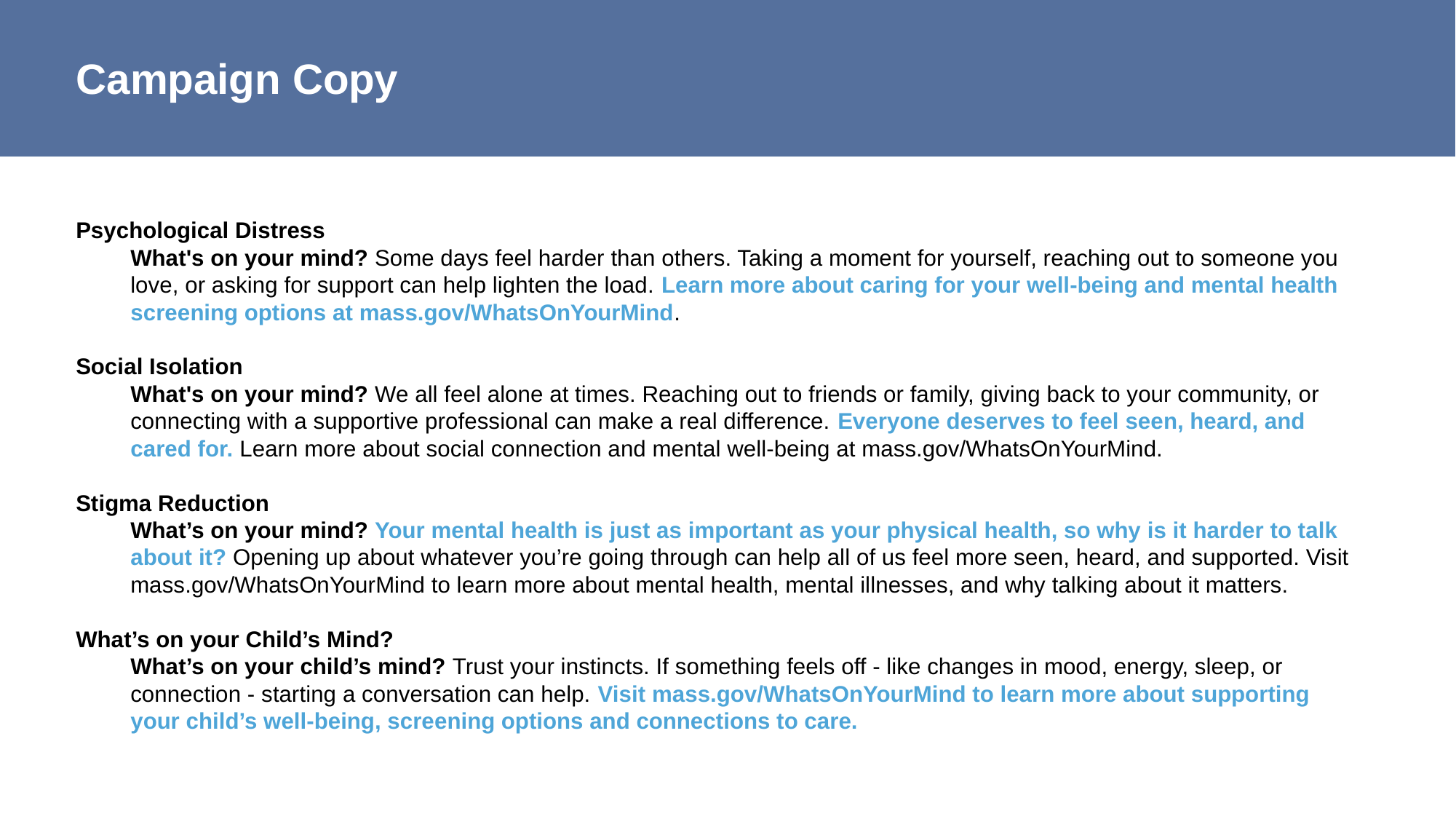

# Campaign Copy
Psychological Distress
What's on your mind? Some days feel harder than others. Taking a moment for yourself, reaching out to someone you love, or asking for support can help lighten the load. Learn more about caring for your well-being and mental health screening options at mass.gov/WhatsOnYourMind.

Social Isolation
What's on your mind? We all feel alone at times. Reaching out to friends or family, giving back to your community, or connecting with a supportive professional can make a real difference. Everyone deserves to feel seen, heard, and cared for. Learn more about social connection and mental well-being at mass.gov/WhatsOnYourMind.

Stigma Reduction
What’s on your mind? Your mental health is just as important as your physical health, so why is it harder to talk about it? Opening up about whatever you’re going through can help all of us feel more seen, heard, and supported. Visit mass.gov/WhatsOnYourMind to learn more about mental health, mental illnesses, and why talking about it matters.

What’s on your Child’s Mind?
What’s on your child’s mind? Trust your instincts. If something feels off - like changes in mood, energy, sleep, or connection - starting a conversation can help. Visit mass.gov/WhatsOnYourMind to learn more about supporting your child’s well-being, screening options and connections to care.